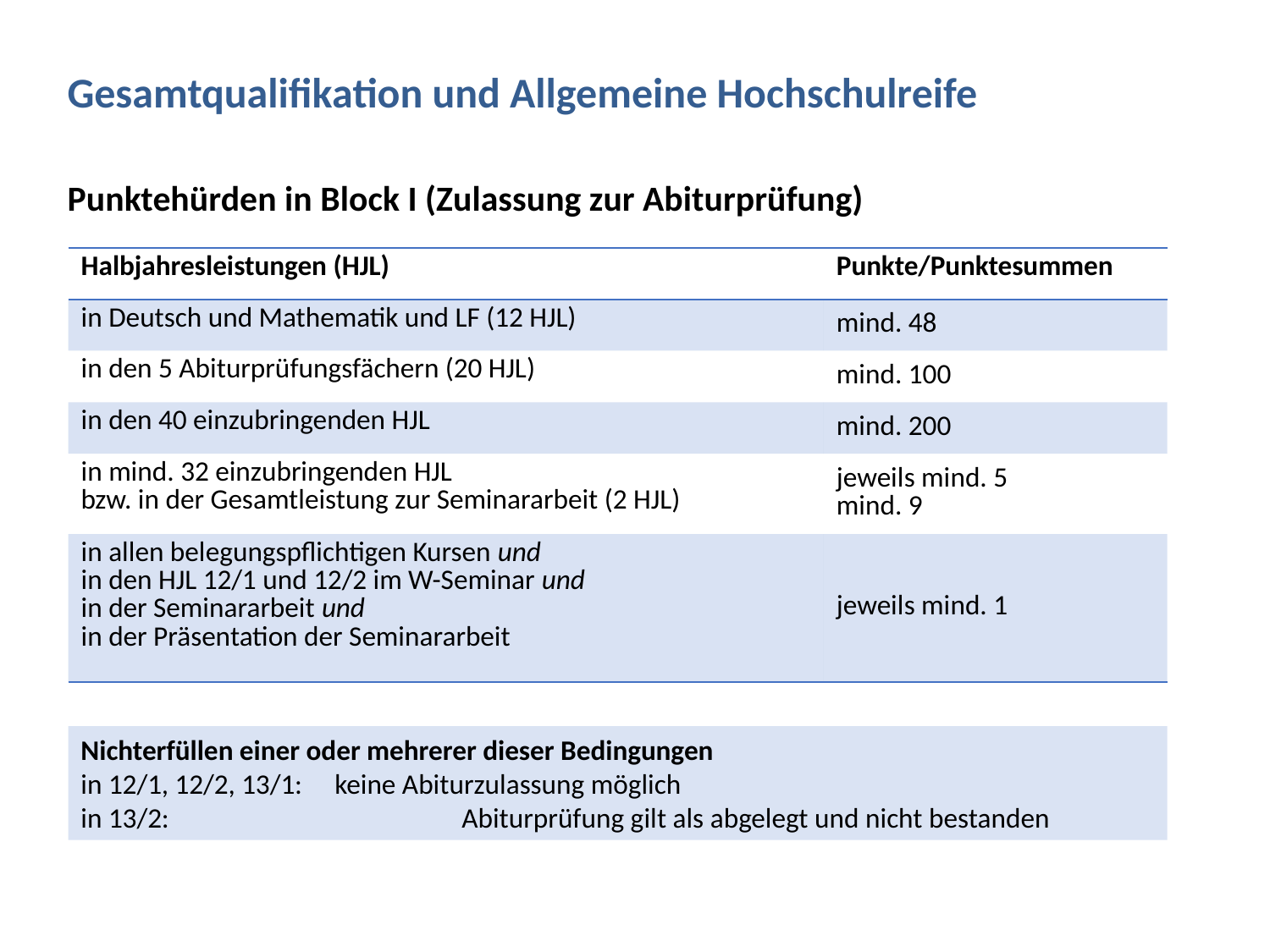

Gesamtqualifikation und Allgemeine Hochschulreife
Punktehürden in Block I (Zulassung zur Abiturprüfung)
| Halbjahresleistungen (HJL) | Punkte/Punktesummen |
| --- | --- |
| in Deutsch und Mathematik und LF (12 HJL) | mind. 48 |
| in den 5 Abiturprüfungsfächern (20 HJL) | mind. 100 |
| in den 40 einzubringenden HJL | mind. 200 |
| in mind. 32 einzubringenden HJL bzw. in der Gesamtleistung zur Seminararbeit (2 HJL) | jeweils mind. 5 mind. 9 |
| in allen belegungspflichtigen Kursen und in den HJL 12/1 und 12/2 im W-Seminar und in der Seminararbeit und in der Präsentation der Seminararbeit | jeweils mind. 1 |
Nichterfüllen einer oder mehrerer dieser Bedingungen
in 12/1, 12/2, 13/1:	keine Abiturzulassung möglich
in 13/2:			Abiturprüfung gilt als abgelegt und nicht bestanden